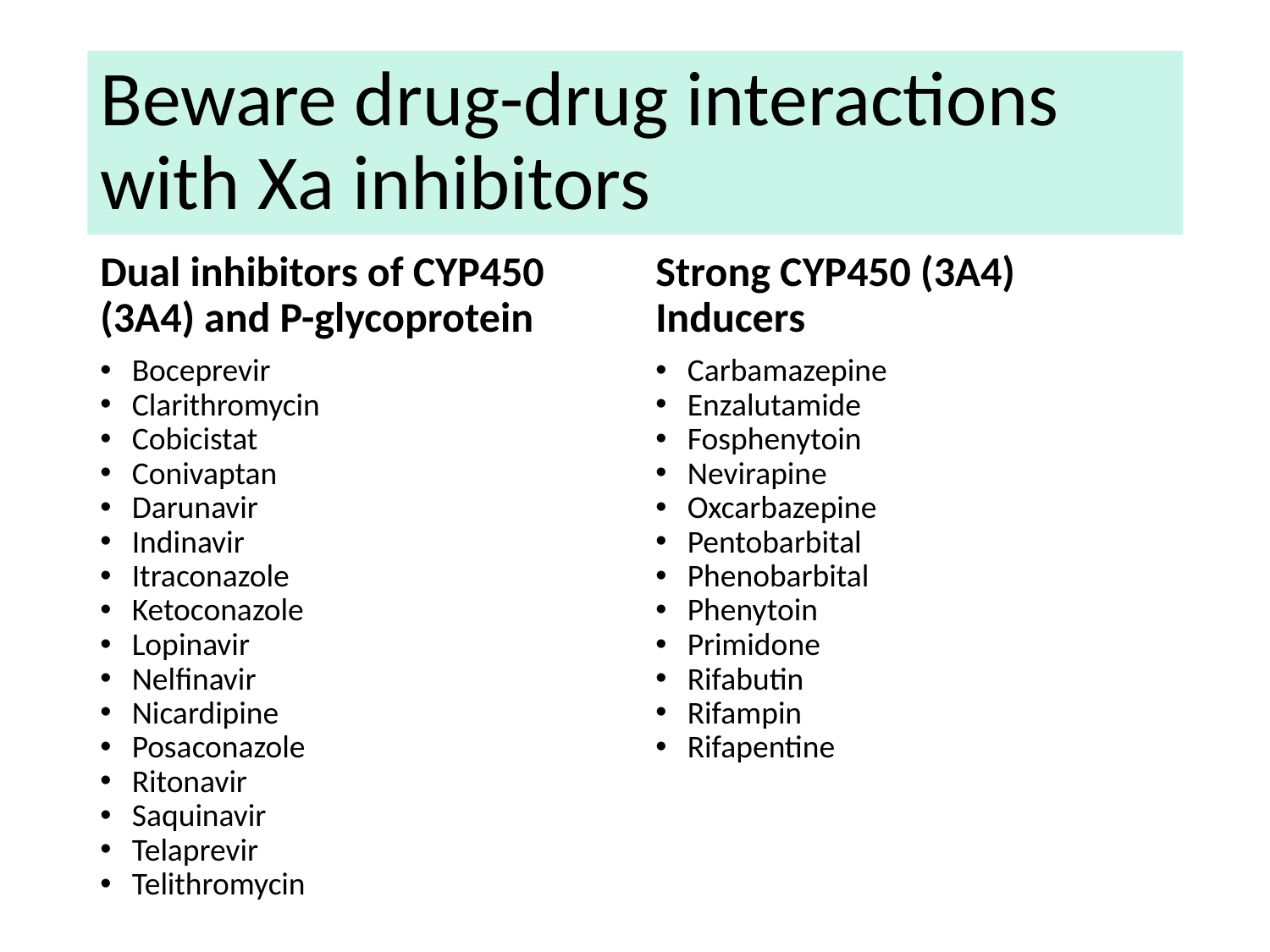

# Beware drug-drug interactions with Xa inhibitors
Dual inhibitors of CYP450 (3A4) and P-glycoprotein
Strong CYP450 (3A4) Inducers
Boceprevir
Clarithromycin
Cobicistat
Conivaptan
Darunavir
Indinavir
Itraconazole
Ketoconazole
Lopinavir
Nelfinavir
Nicardipine
Posaconazole
Ritonavir
Saquinavir
Telaprevir
Telithromycin
Carbamazepine
Enzalutamide
Fosphenytoin
Nevirapine
Oxcarbazepine
Pentobarbital
Phenobarbital
Phenytoin
Primidone
Rifabutin
Rifampin
Rifapentine